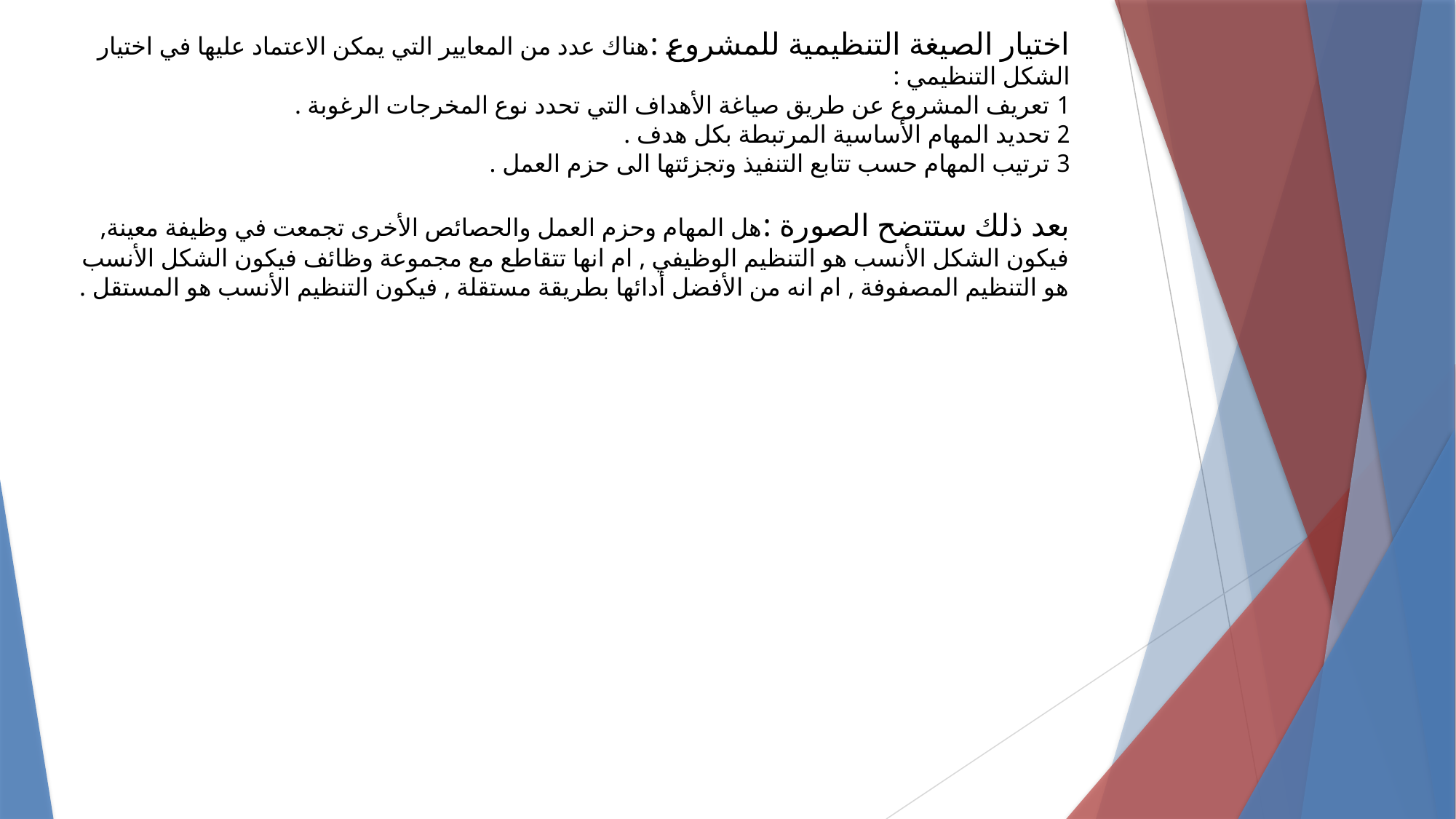

اختيار الصيغة التنظيمية للمشروع :هناك عدد من المعايير التي يمكن الاعتماد عليها في اختيار
الشكل التنظيمي :
1 تعريف المشروع عن طريق صياغة الأهداف التي تحدد نوع المخرجات الرغوبة .
2 تحديد المهام الأساسية المرتبطة بكل هدف .
3 ترتيب المهام حسب تتابع التنفيذ وتجزئتها الى حزم العمل .

بعد ذلك ستتضح الصورة :هل المهام وحزم العمل والحصائص الأخرى تجمعت في وظيفة معينة,
فيكون الشكل الأنسب هو التنظيم الوظيفي , ام انها تتقاطع مع مجموعة وظائف فيكون الشكل الأنسب
هو التنظيم المصفوفة , ام انه من الأفضل أدائها بطريقة مستقلة , فيكون التنظيم الأنسب هو المستقل .